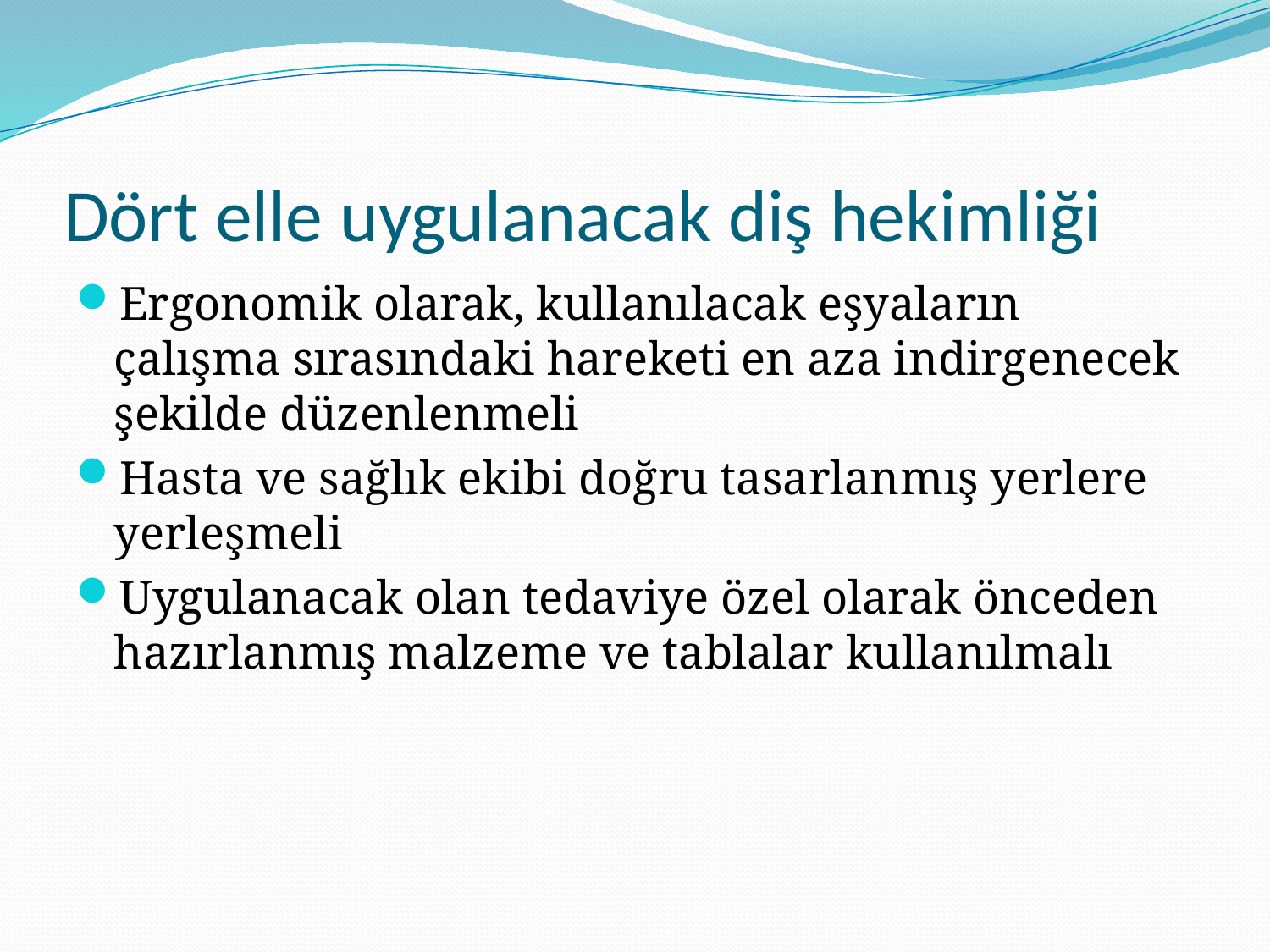

# Dört elle uygulanacak diş hekimliği
Ergonomik olarak, kullanılacak eşyaların çalışma sırasındaki hareketi en aza indirgenecek şekilde düzenlenmeli
Hasta ve sağlık ekibi doğru tasarlanmış yerlere yerleşmeli
Uygulanacak olan tedaviye özel olarak önceden hazırlanmış malzeme ve tablalar kullanılmalı